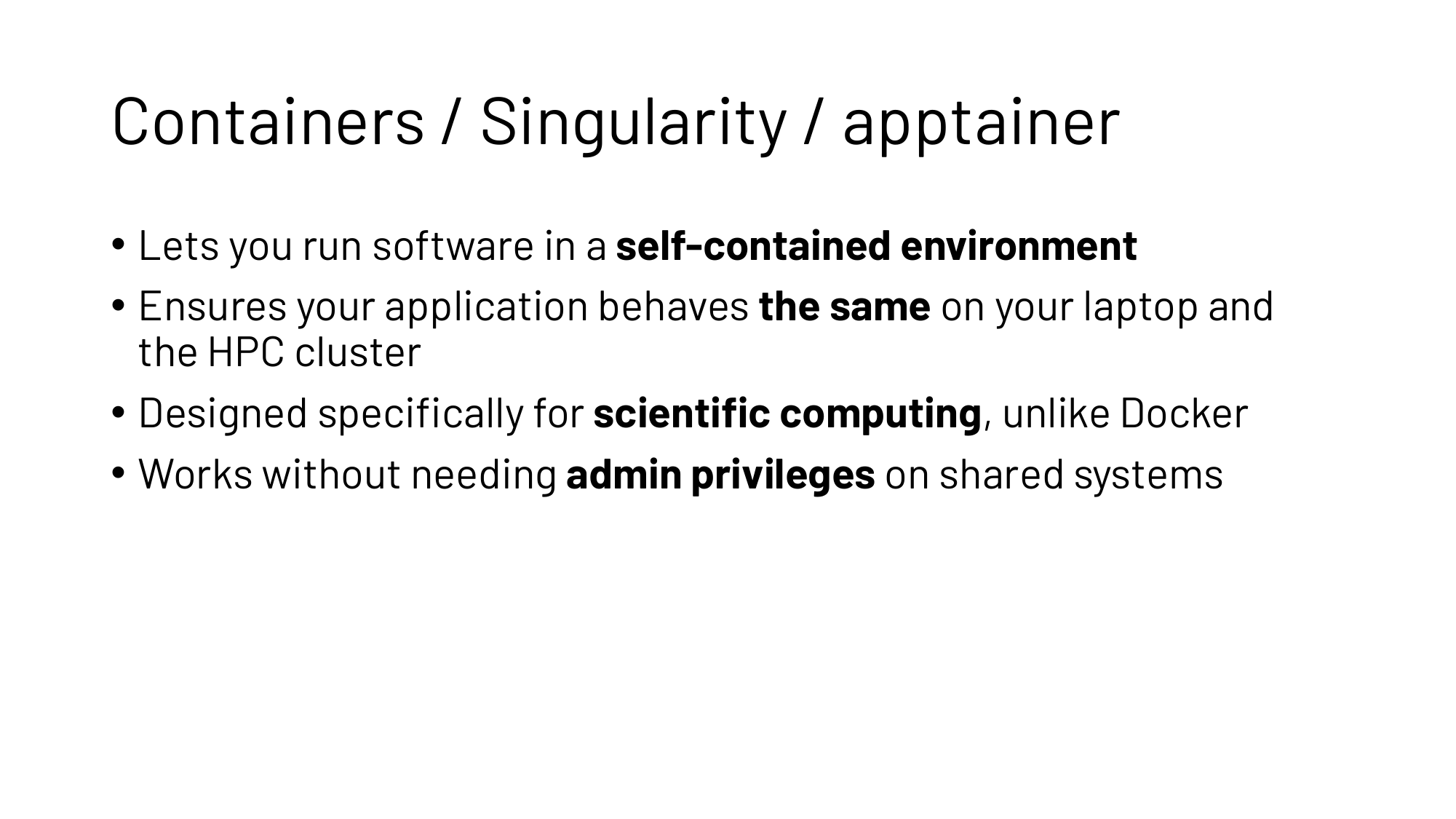

# Containers / Singularity / apptainer
Lets you run software in a self-contained environment
Ensures your application behaves the same on your laptop and the HPC cluster
Designed specifically for scientific computing, unlike Docker
Works without needing admin privileges on shared systems